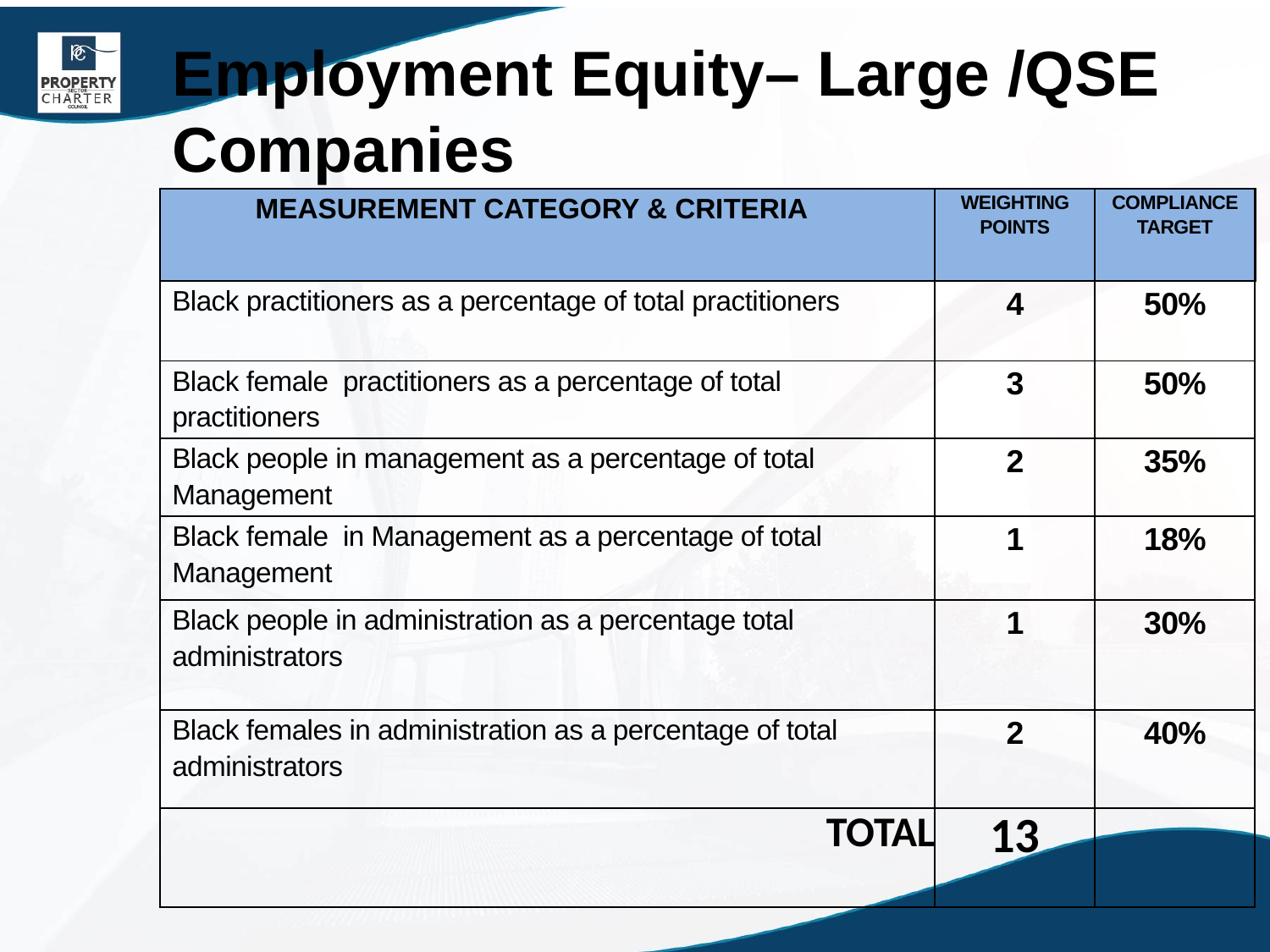

Employment Equity– Large /QSE Companies
| MEASUREMENT CATEGORY & CRITERIA | WEIGHTING POINTS | COMPLIANCE TARGET |
| --- | --- | --- |
| Black practitioners as a percentage of total practitioners | 4 | 50% |
| Black female practitioners as a percentage of total practitioners | 3 | 50% |
| Black people in management as a percentage of total Management | 2 | 35% |
| Black female in Management as a percentage of total Management | 1 | 18% |
| Black people in administration as a percentage total administrators | 1 | 30% |
| Black females in administration as a percentage of total administrators | 2 | 40% |
| TOTAL | 13 |  |